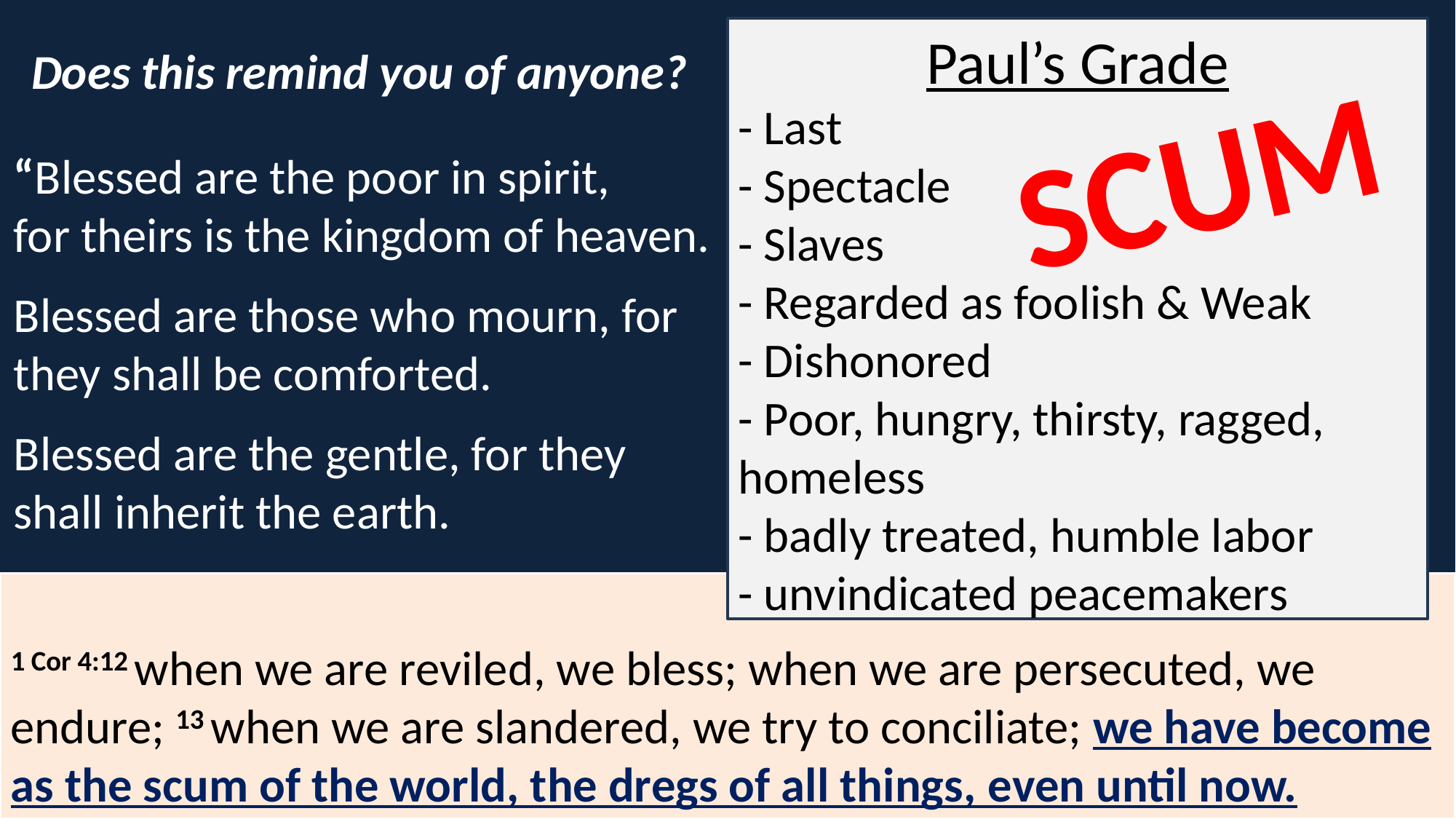

Paul’s Grade
- Last
- Spectacle
- Slaves
- Regarded as foolish & Weak
- Dishonored
- Poor, hungry, thirsty, ragged, homeless
- badly treated, humble labor
- unvindicated peacemakers

Does this remind you of anyone?

“Blessed are the poor in spirit, for theirs is the kingdom of heaven.

Blessed are those who mourn, for they shall be comforted.

Blessed are the gentle, for they shall inherit the earth.
SCUM

1 Cor 4:12 when we are reviled, we bless; when we are persecuted, we endure; 13 when we are slandered, we try to conciliate; we have become as the scum of the world, the dregs of all things, even until now.